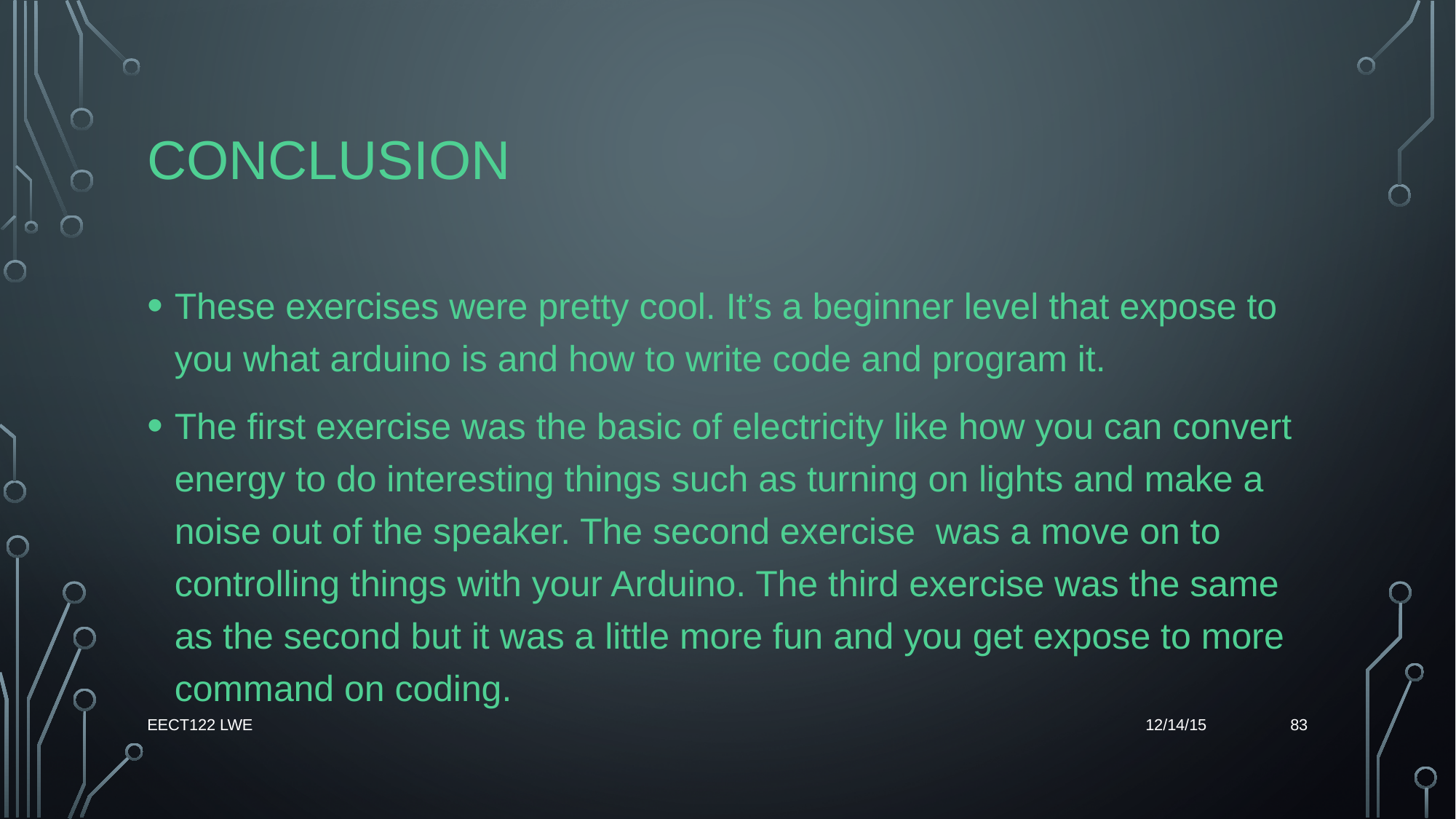

# Conclusion
These exercises were pretty cool. It’s a beginner level that expose to you what arduino is and how to write code and program it.
The first exercise was the basic of electricity like how you can convert energy to do interesting things such as turning on lights and make a noise out of the speaker. The second exercise  was a move on to controlling things with your Arduino. The third exercise was the same as the second but it was a little more fun and you get expose to more command on coding.
83
EECT122 Lwe
12/14/15